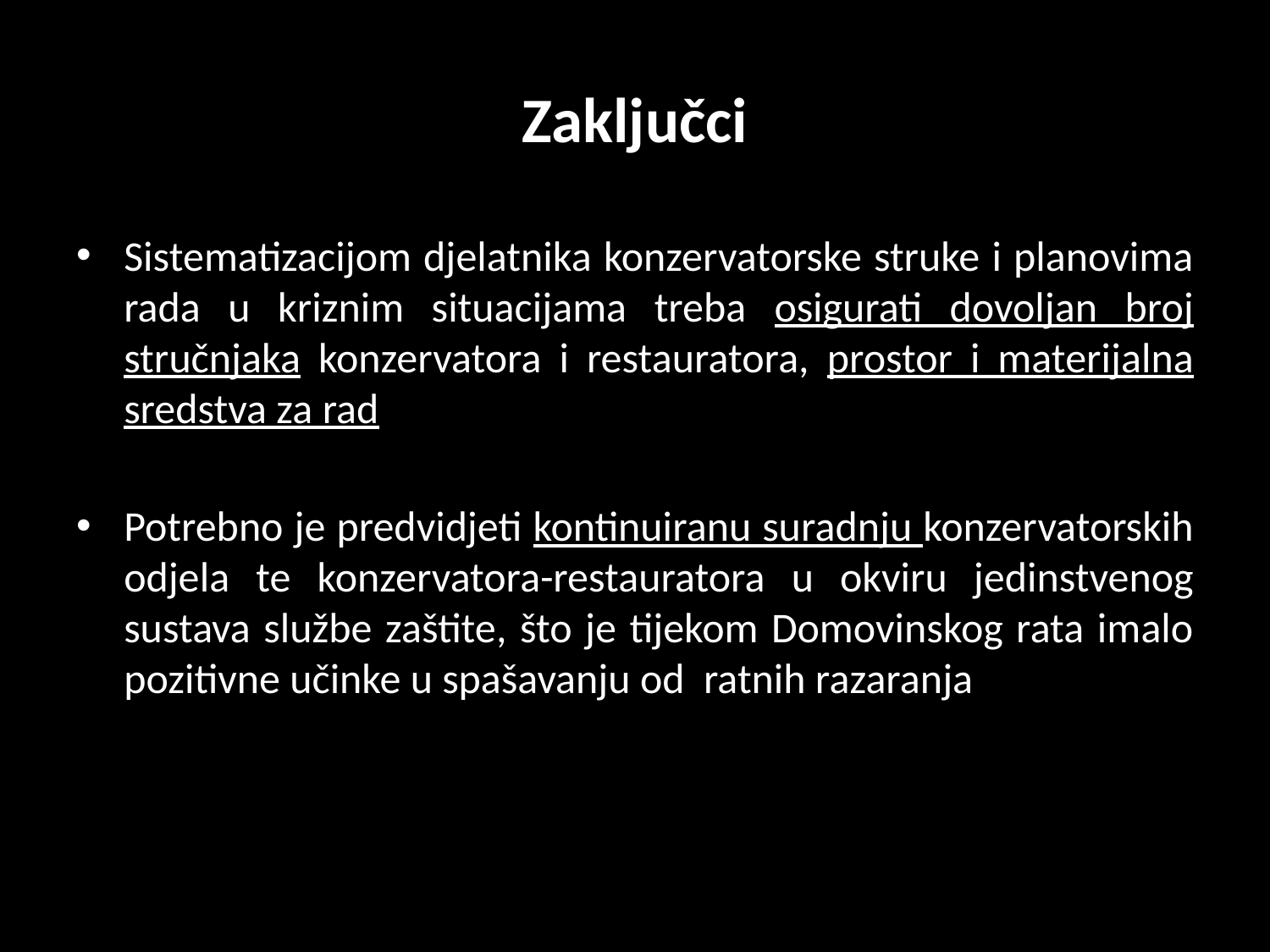

# Zaključci
Sistematizacijom djelatnika konzervatorske struke i planovima rada u kriznim situacijama treba osigurati dovoljan broj stručnjaka konzervatora i restauratora, prostor i materijalna sredstva za rad

Potrebno je predvidjeti kontinuiranu suradnju konzervatorskih odjela te konzervatora-restauratora u okviru jedinstvenog sustava službe zaštite, što je tijekom Domovinskog rata imalo pozitivne učinke u spašavanju od  ratnih razaranja